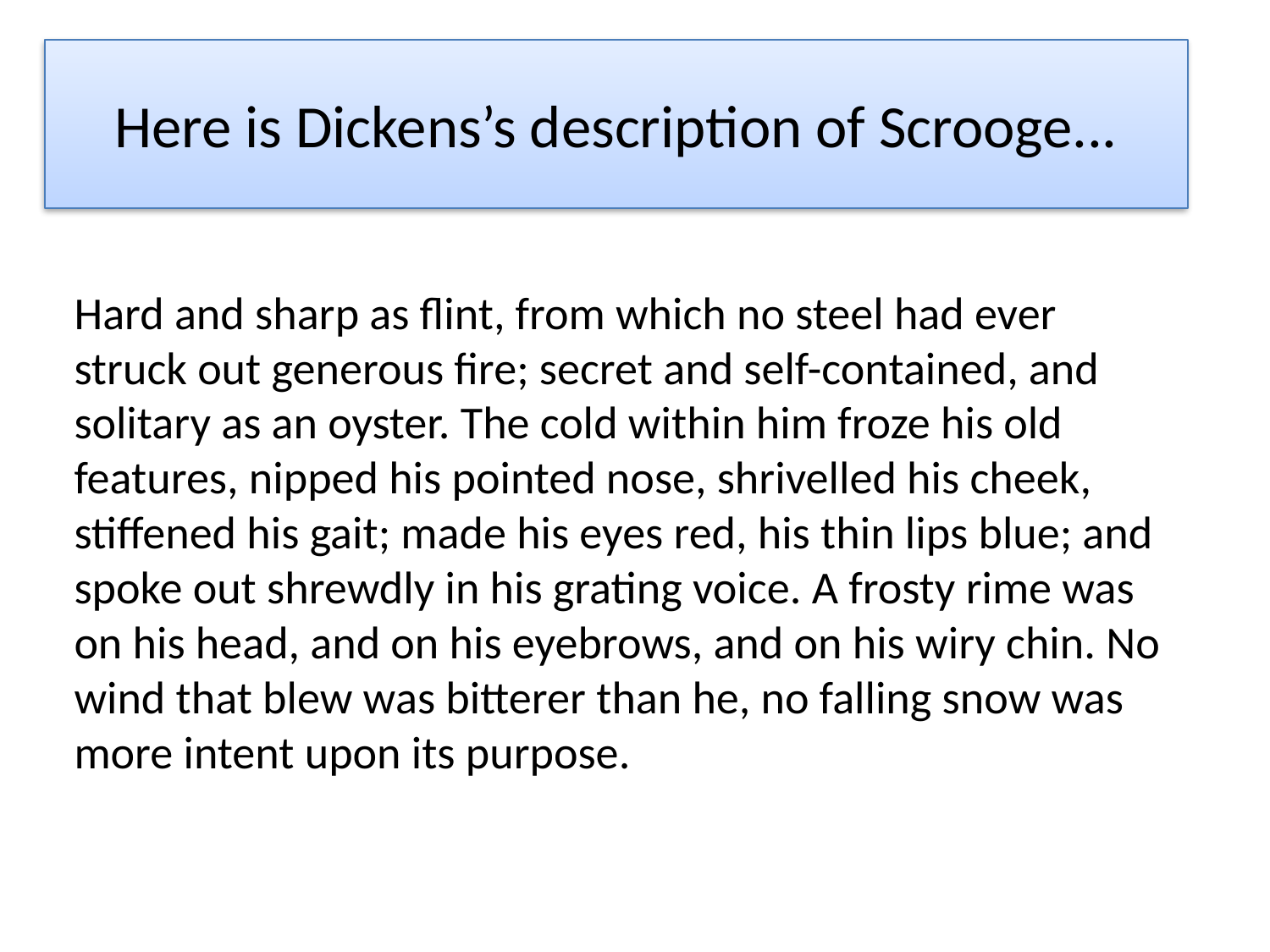

# Here is Dickens’s description of Scrooge...

Hard and sharp as flint, from which no steel had ever struck out generous fire; secret and self-contained, and solitary as an oyster. The cold within him froze his old features, nipped his pointed nose, shrivelled his cheek, stiffened his gait; made his eyes red, his thin lips blue; and spoke out shrewdly in his grating voice. A frosty rime was on his head, and on his eyebrows, and on his wiry chin. No wind that blew was bitterer than he, no falling snow was more intent upon its purpose.